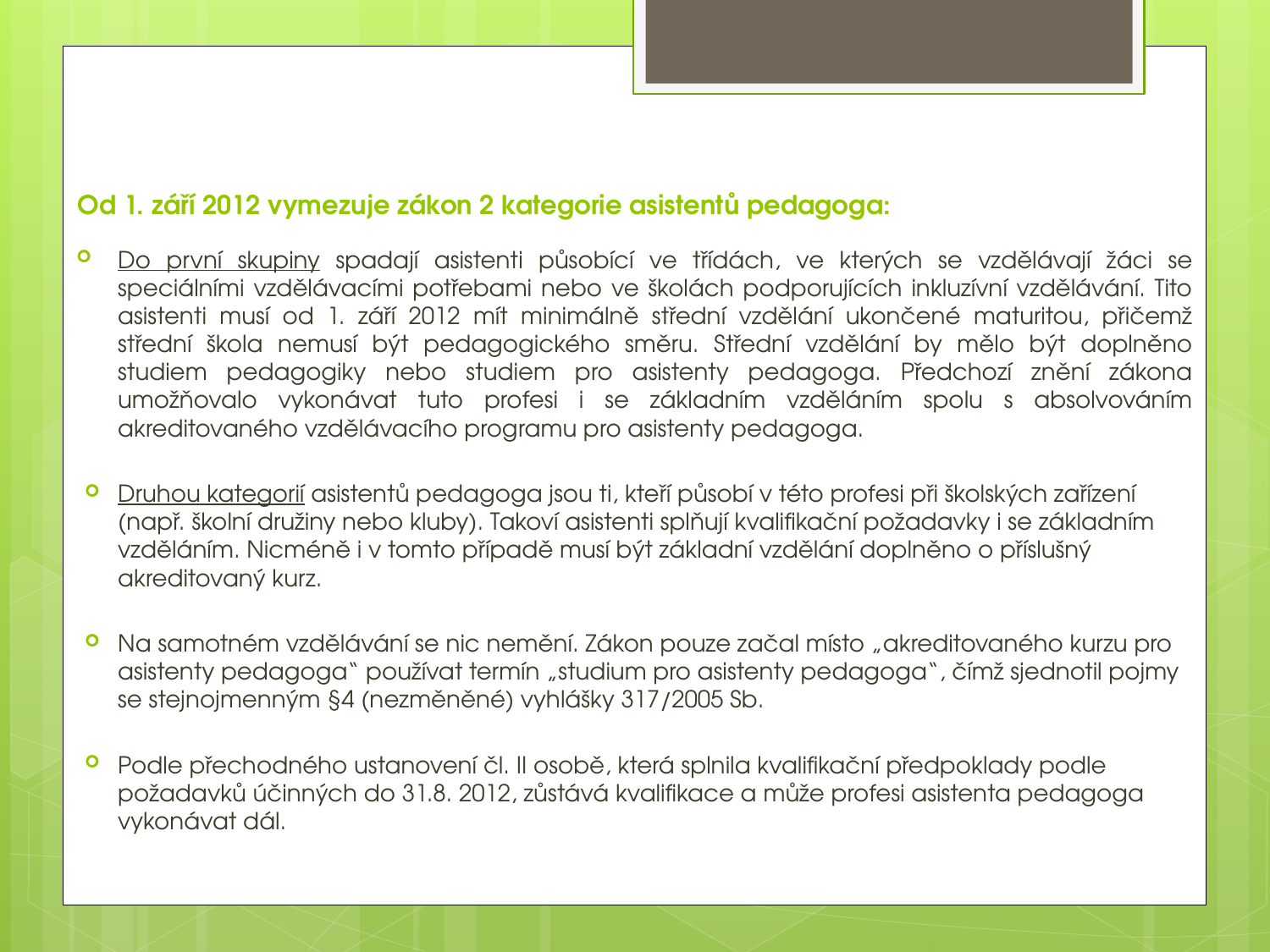

# Od 1. září 2012 vymezuje zákon 2 kategorie asistentů pedagoga:

Do první skupiny spadají asistenti působící ve třídách, ve kterých se vzdělávají žáci se speciálními vzdělávacími potřebami nebo ve školách podporujících inkluzívní vzdělávání. Tito asistenti musí od 1. září 2012 mít minimálně střední vzdělání ukončené maturitou, přičemž střední škola nemusí být pedagogického směru. Střední vzdělání by mělo být doplněno studiem pedagogiky nebo studiem pro asistenty pedagoga. Předchozí znění zákona umožňovalo vykonávat tuto profesi i se základním vzděláním spolu s absolvováním akreditovaného vzdělávacího programu pro asistenty pedagoga.

Druhou kategorií asistentů pedagoga jsou ti, kteří působí v této profesi při školských zařízení (např. školní družiny nebo kluby). Takoví asistenti splňují kvalifikační požadavky i se základním vzděláním. Nicméně i v tomto případě musí být základní vzdělání doplněno o příslušný akreditovaný kurz.

Na samotném vzdělávání se nic nemění. Zákon pouze začal místo „akreditovaného kurzu pro asistenty pedagoga“ používat termín „studium pro asistenty pedagoga“, čímž sjednotil pojmy se stejnojmenným §4 (nezměněné) vyhlášky 317/2005 Sb.

Podle přechodného ustanovení čl. II osobě, která splnila kvalifikační předpoklady podle požadavků účinných do 31.8. 2012, zůstává kvalifikace a může profesi asistenta pedagoga vykonávat dál.